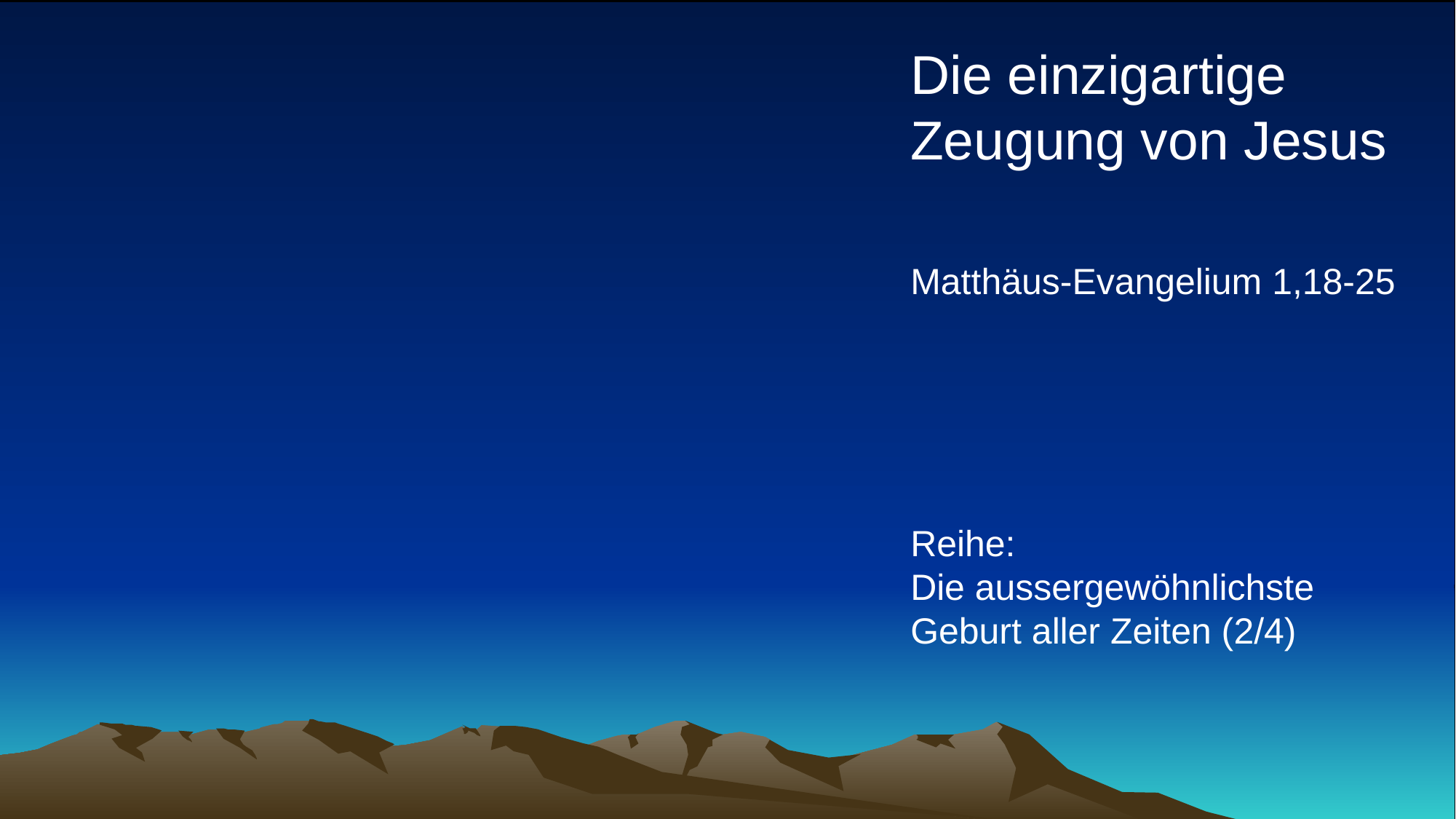

# Die einzigartige Zeugung von Jesus Matthäus-Evangelium 1,18-25 Reihe: Die aussergewöhnlichste Geburt aller Zeiten (2/4)